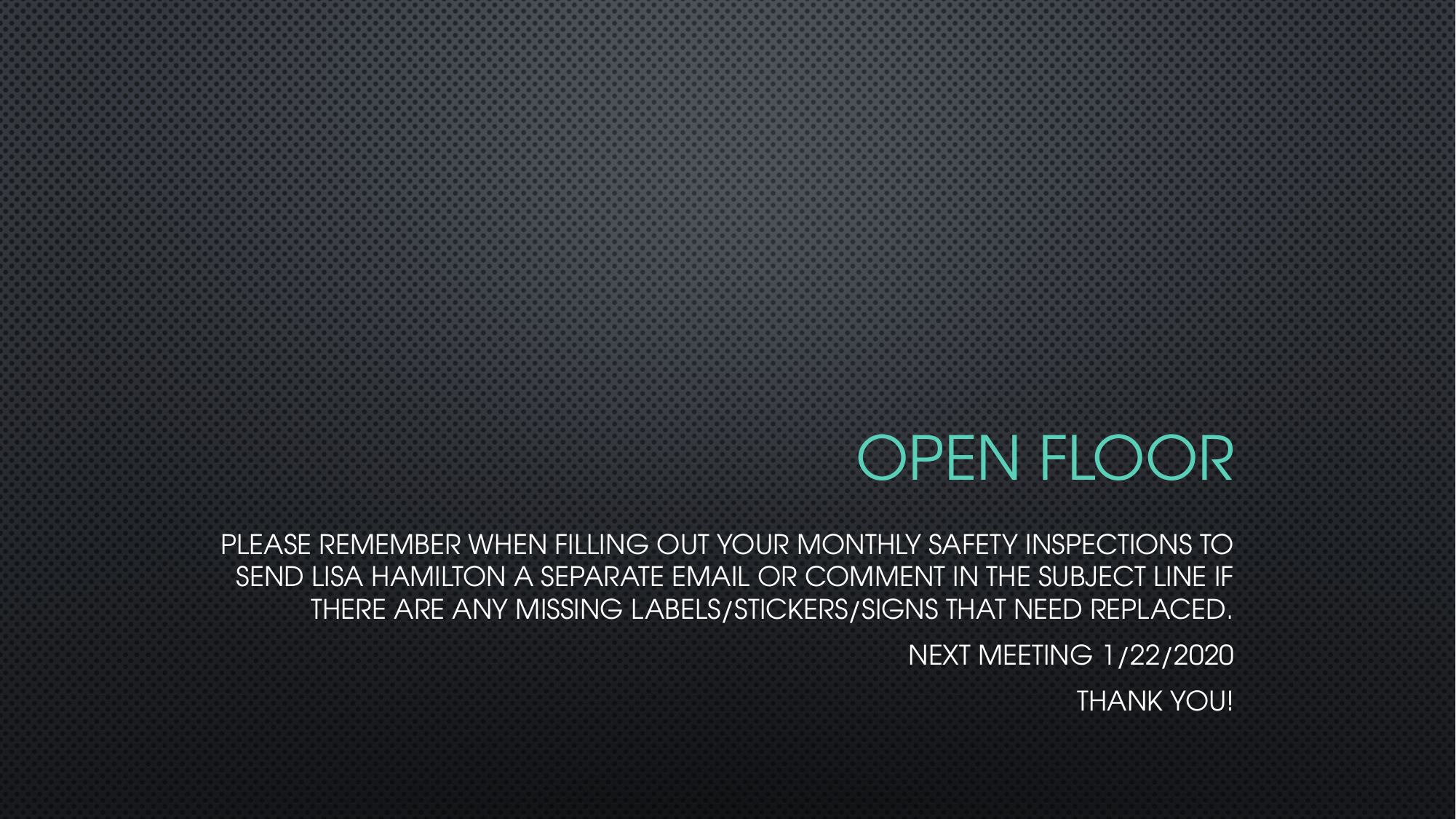

# Open Floor
Please remember when filling out your monthly safety inspections to send Lisa Hamilton a separate email or comment in the subject line if there are any missing labels/stickers/signs that need replaced.
Next meeting 1/22/2020
Thank you!